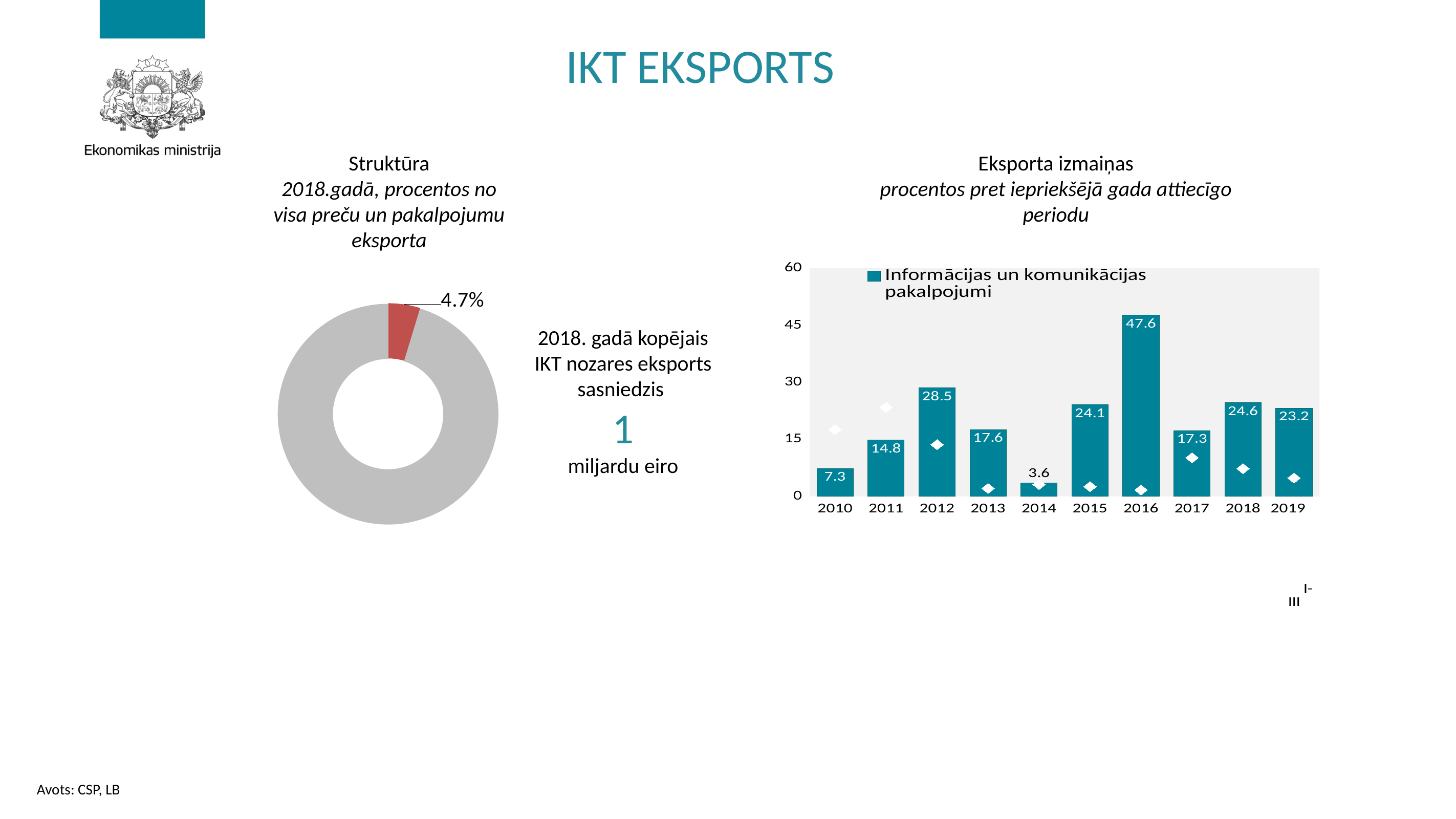

IKT EKSPORTS
Struktūra
2018.gadā, procentos no visa preču un pakalpojumu eksporta
Eksporta izmaiņas
procentos pret iepriekšējā gada attiecīgo periodu

### Chart

| Category | Informācijas un komunikācijas pakalpojumi | Pavisam |
|---|---|---|
| 2010 | 7.284768211920522 | 17.53558623336589 |
| 2011 | 14.81481481481481 | 23.390032997783322 |
| 2012 | 28.494623655913983 | 13.592525063131959 |
| 2013 | 17.57322175732216 | 2.0768171718557227 |
| 2014 | 3.558718861209968 | 3.0982226097439707 |
| 2015 | 24.054982817869416 | 2.547330162226771 |
| 2016 | 47.64542936288086 | 1.6611522129783367 |
| 2017 | 17.26078799249531 | 10.134061482849972 |
| 2018 | 24.64 | 7.2742280634143555 |
| 2019                                                                            I-III | 23.2 | 4.8 |

### Chart

| Category |  |
|---|---|
| Privātais patēriņš | 4.7 |
| Pārējais | 95.3 |
2018. gadā kopējais IKT nozares eksports sasniedzis
1
miljardu eiro
Avots: CSP, LB